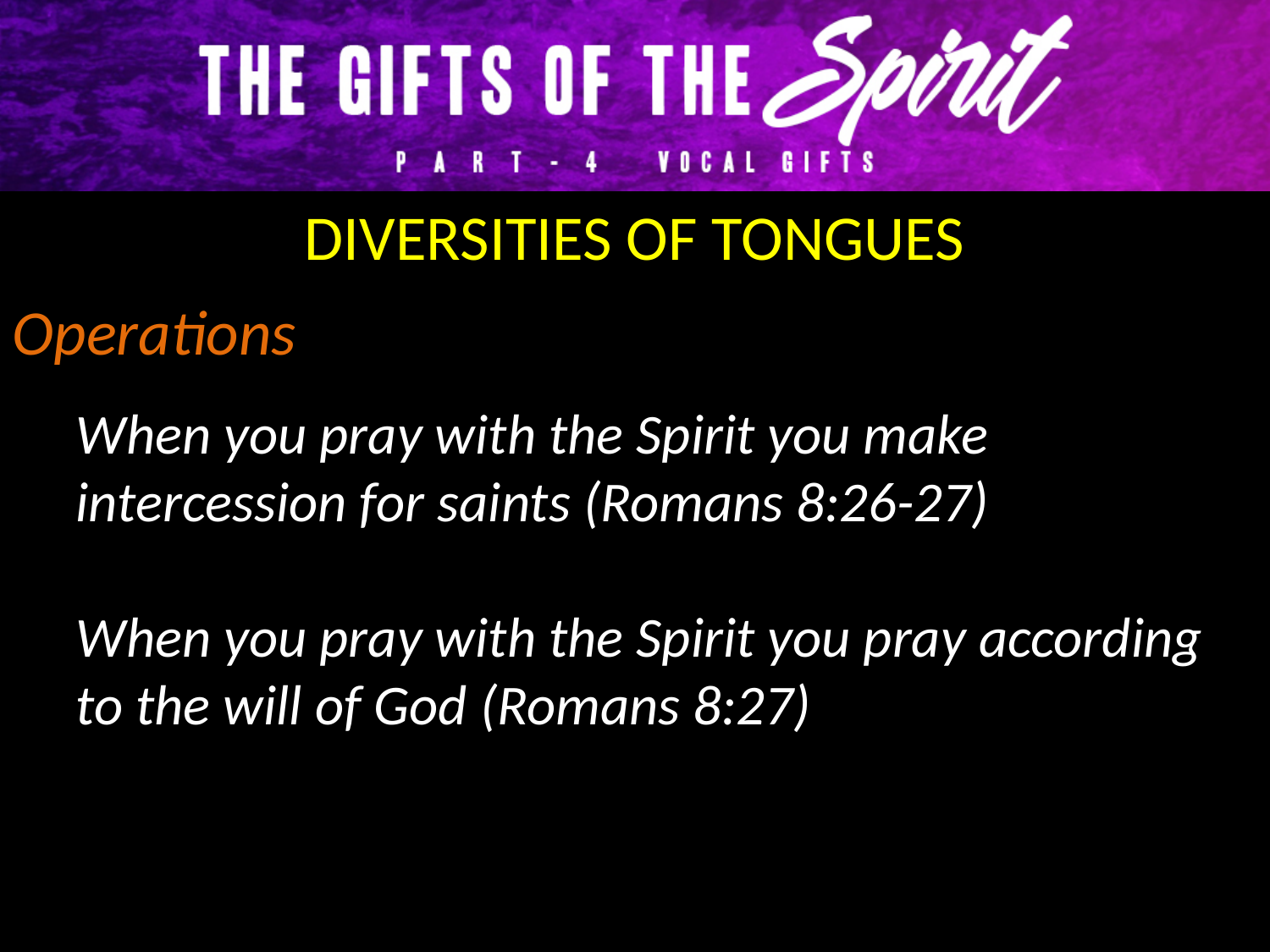

DIVERSITIES OF TONGUES
Operations
When you pray with the Spirit you make intercession for saints (Romans 8:26-27)

When you pray with the Spirit you pray according to the will of God (Romans 8:27)